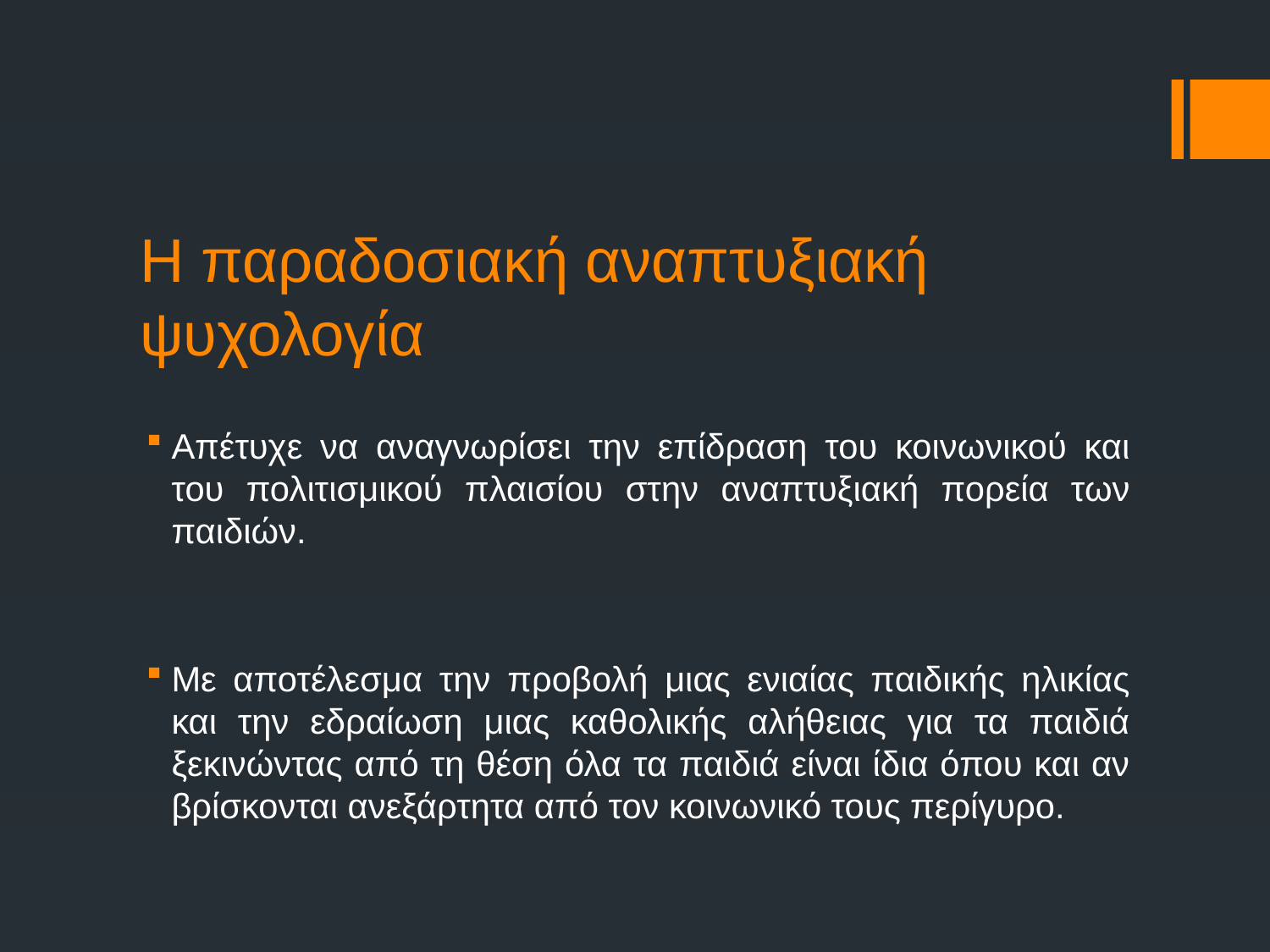

# Η παραδοσιακή αναπτυξιακή ψυχολογία
Απέτυχε να αναγνωρίσει την επίδραση του κοινωνικού και του πολιτισμικού πλαισίου στην αναπτυξιακή πορεία των παιδιών.

Με αποτέλεσμα την προβολή μιας ενιαίας παιδικής ηλικίας και την εδραίωση μιας καθολικής αλήθειας για τα παιδιά ξεκινώντας από τη θέση όλα τα παιδιά είναι ίδια όπου και αν βρίσκονται ανεξάρτητα από τον κοινωνικό τους περίγυρο.